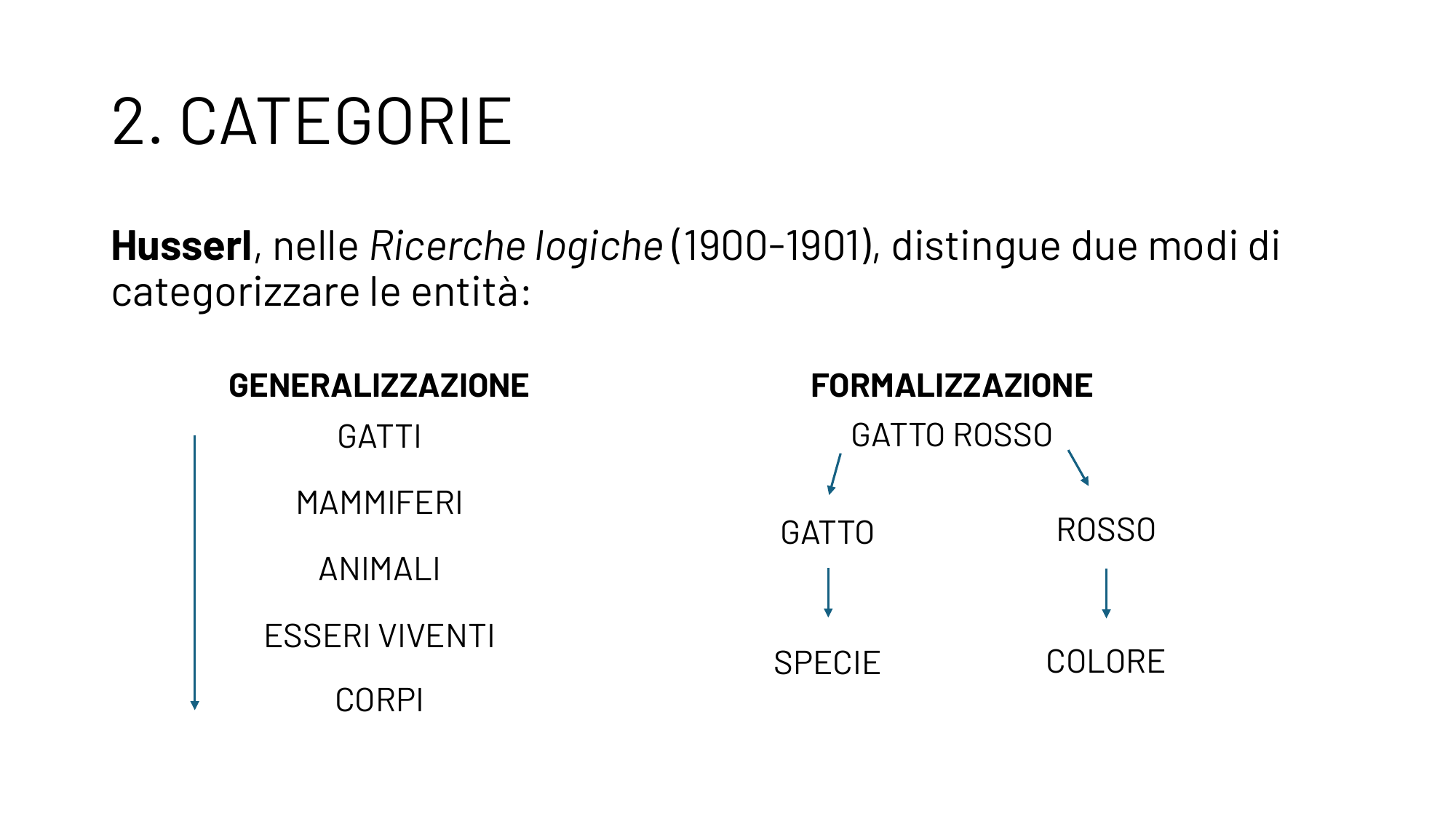

# 2. CATEGORIE
Husserl, nelle Ricerche logiche (1900-1901), distingue due modi di categorizzare le entità:

GENERALIZZAZIONE
FORMALIZZAZIONE
GATTO ROSSO
GATTI
MAMMIFERI
ROSSO
GATTO
ANIMALI
ESSERI VIVENTI
COLORE
SPECIE
CORPI